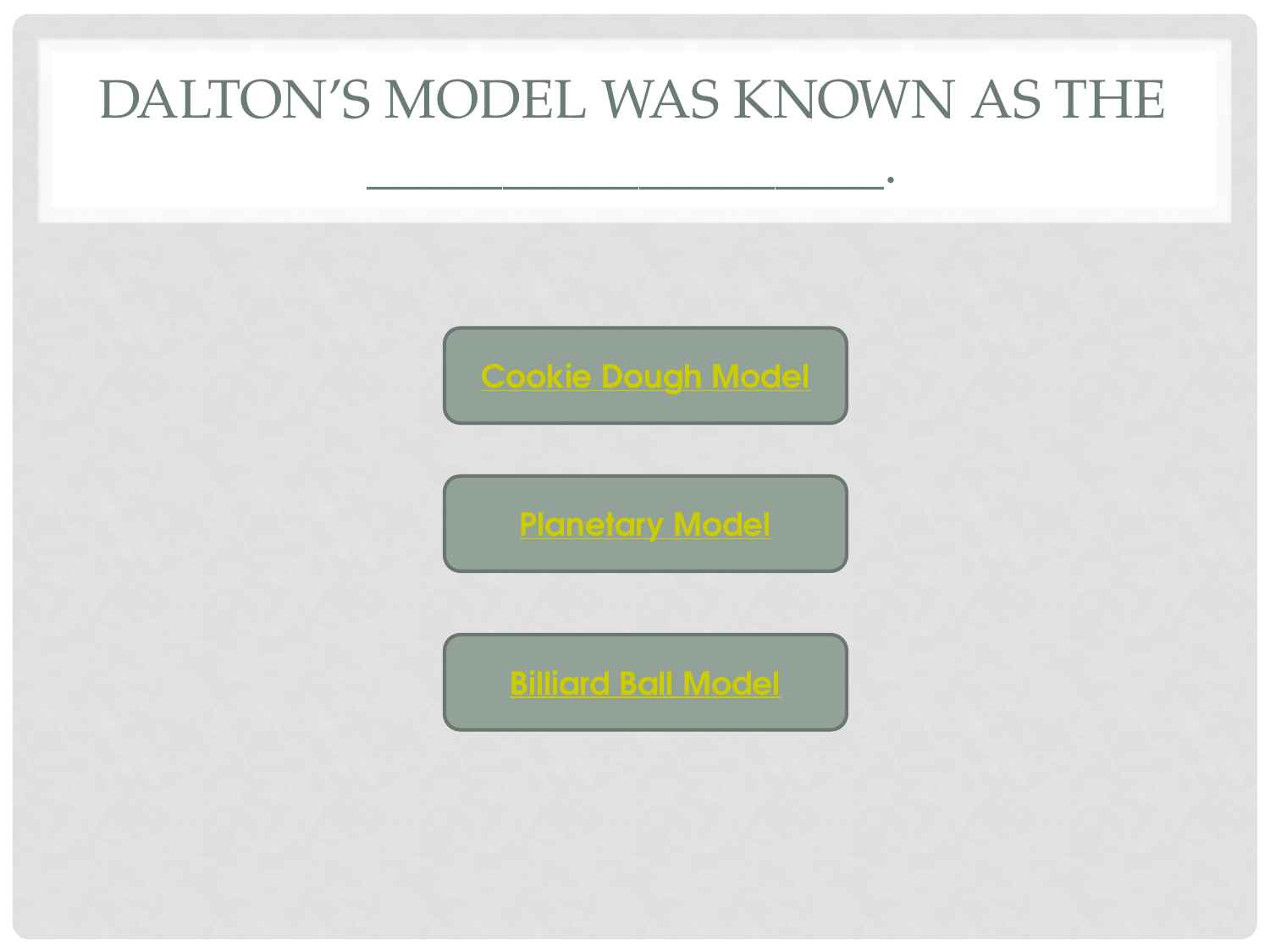

# Dalton’s model was known as the ___________________.
Cookie Dough Model
Planetary Model
Billiard Ball Model